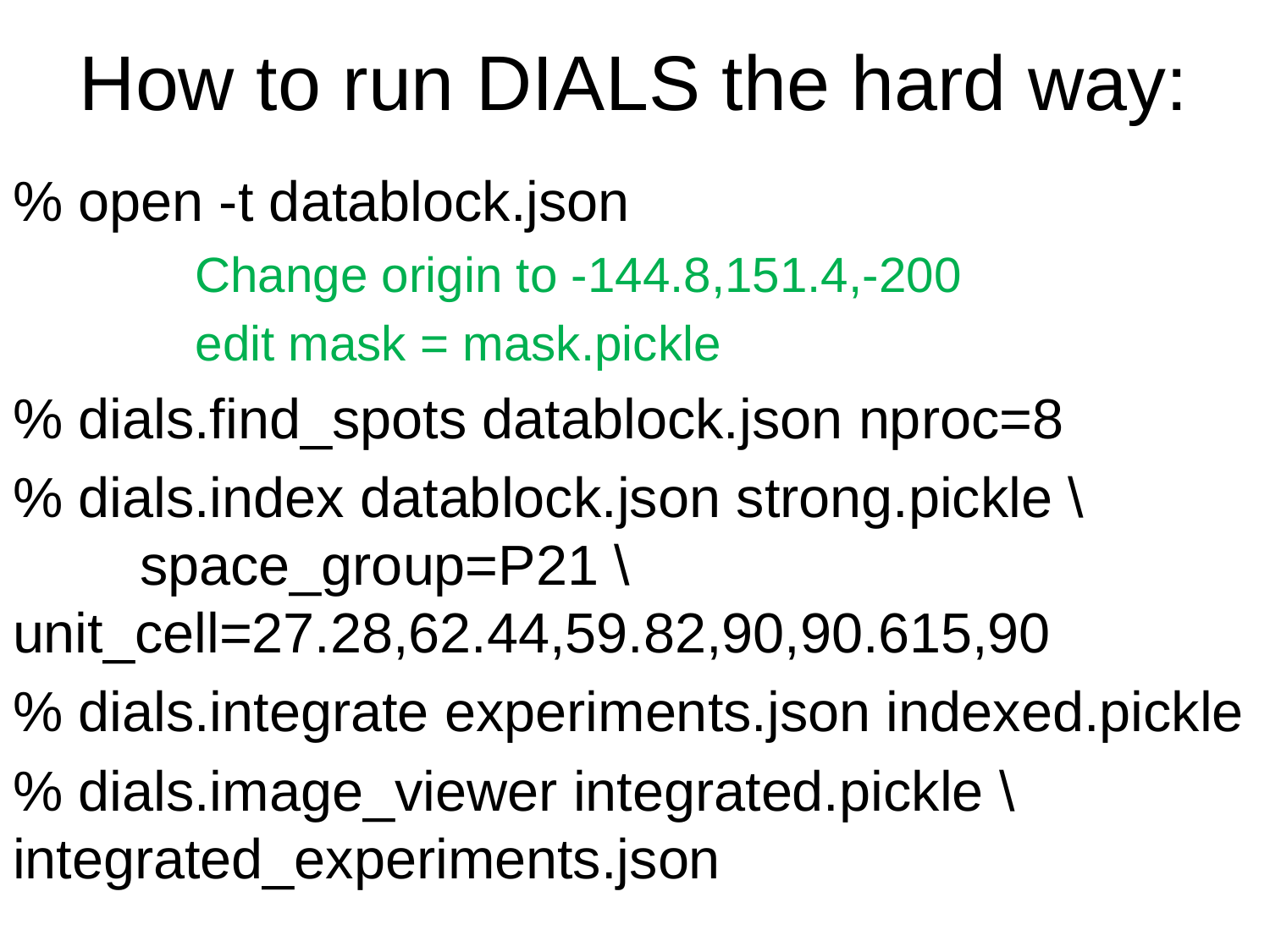

# How to run DIALS the hard way:
% open -t datablock.json
	Change origin to -144.8,151.4,-200
	edit mask = mask.pickle
% dials.find_spots datablock.json nproc=8
% dials.index datablock.json strong.pickle \        	space_group=P21 \ 	unit_cell=27.28,62.44,59.82,90,90.615,90
% dials.integrate experiments.json indexed.pickle
% dials.image_viewer integrated.pickle \ 	integrated_experiments.json